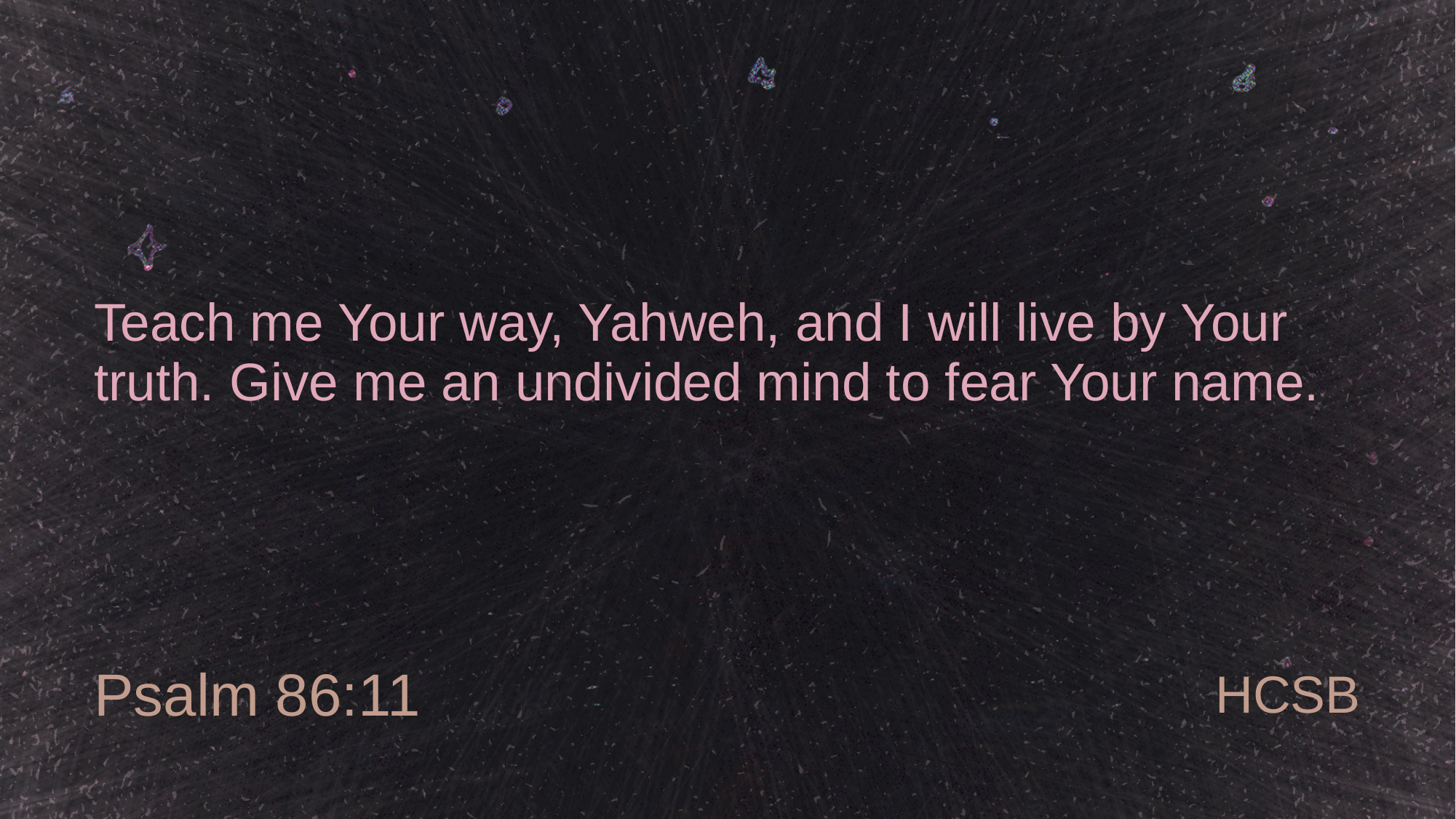

# Teach me Your way, Yahweh, and I will live by Your truth. Give me an undivided mind to fear Your name.
Psalm 86:11
HCSB